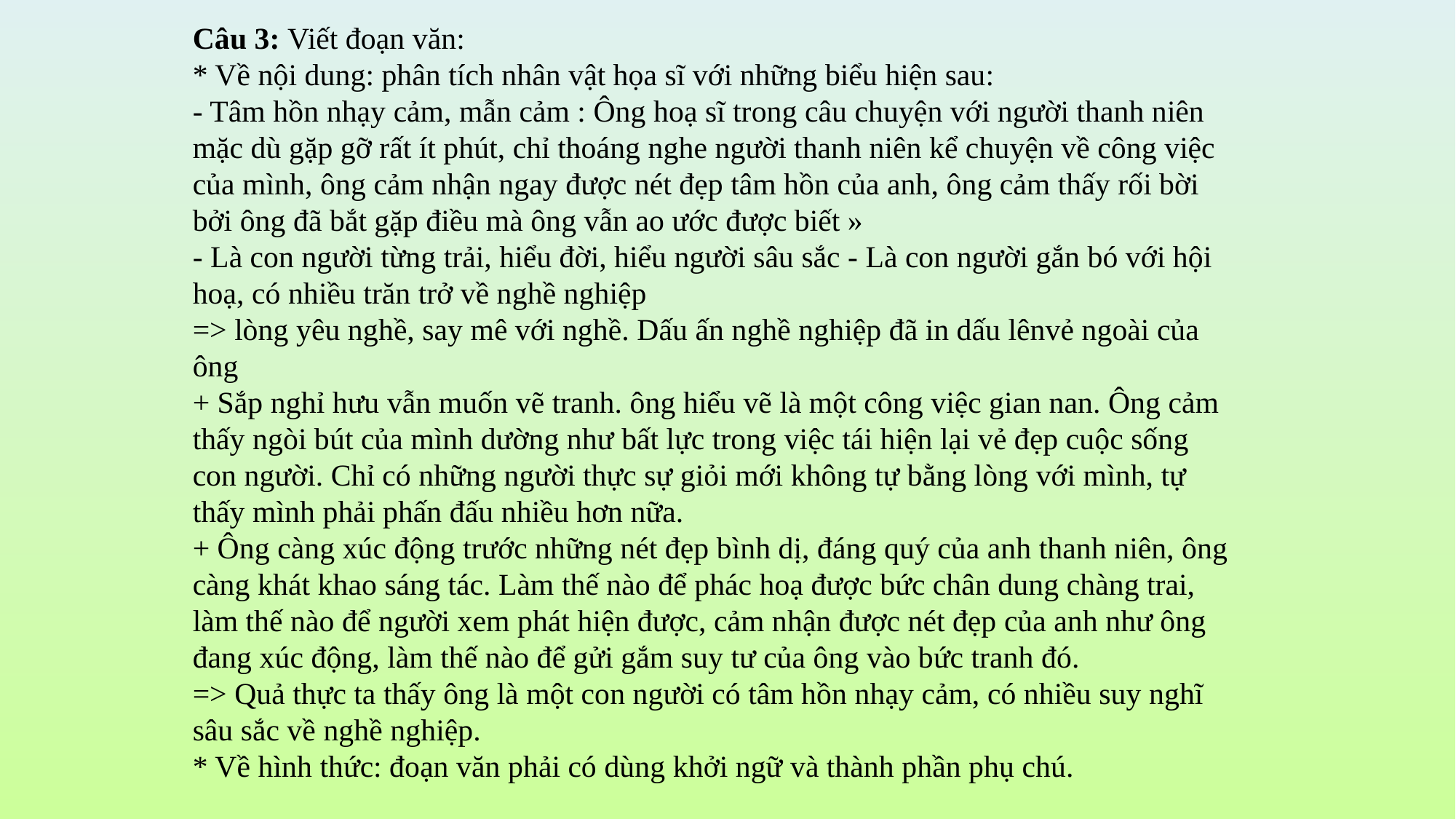

Câu 3: Viết đoạn văn:
* Về nội dung: phân tích nhân vật họa sĩ với những biểu hiện sau:
- Tâm hồn nhạy cảm, mẫn cảm : Ông hoạ sĩ trong câu chuyện với người thanh niên mặc dù gặp gỡ rất ít phút, chỉ thoáng nghe người thanh niên kể chuyện về công việc của mình, ông cảm nhận ngay được nét đẹp tâm hồn của anh, ông cảm thấy rối bời bởi ông đã bắt gặp điều mà ông vẫn ao ước được biết »
- Là con người từng trải, hiểu đời, hiểu người sâu sắc - Là con người gắn bó với hội hoạ, có nhiều trăn trở về nghề nghiệp
=> lòng yêu nghề, say mê với nghề. Dấu ấn nghề nghiệp đã in dấu lênvẻ ngoài của ông
+ Sắp nghỉ hưu vẫn muốn vẽ tranh. ông hiểu vẽ là một công việc gian nan. Ông cảm thấy ngòi bút của mình dường như bất lực trong việc tái hiện lại vẻ đẹp cuộc sống con người. Chỉ có những người thực sự giỏi mới không tự bằng lòng với mình, tự thấy mình phải phấn đấu nhiều hơn nữa.
+ Ông càng xúc động trước những nét đẹp bình dị, đáng quý của anh thanh niên, ông càng khát khao sáng tác. Làm thế nào để phác hoạ được bức chân dung chàng trai, làm thế nào để người xem phát hiện được, cảm nhận được nét đẹp của anh như ông đang xúc động, làm thế nào để gửi gắm suy tư của ông vào bức tranh đó.
=> Quả thực ta thấy ông là một con người có tâm hồn nhạy cảm, có nhiều suy nghĩ sâu sắc về nghề nghiệp.
* Về hình thức: đoạn văn phải có dùng khởi ngữ và thành phần phụ chú.